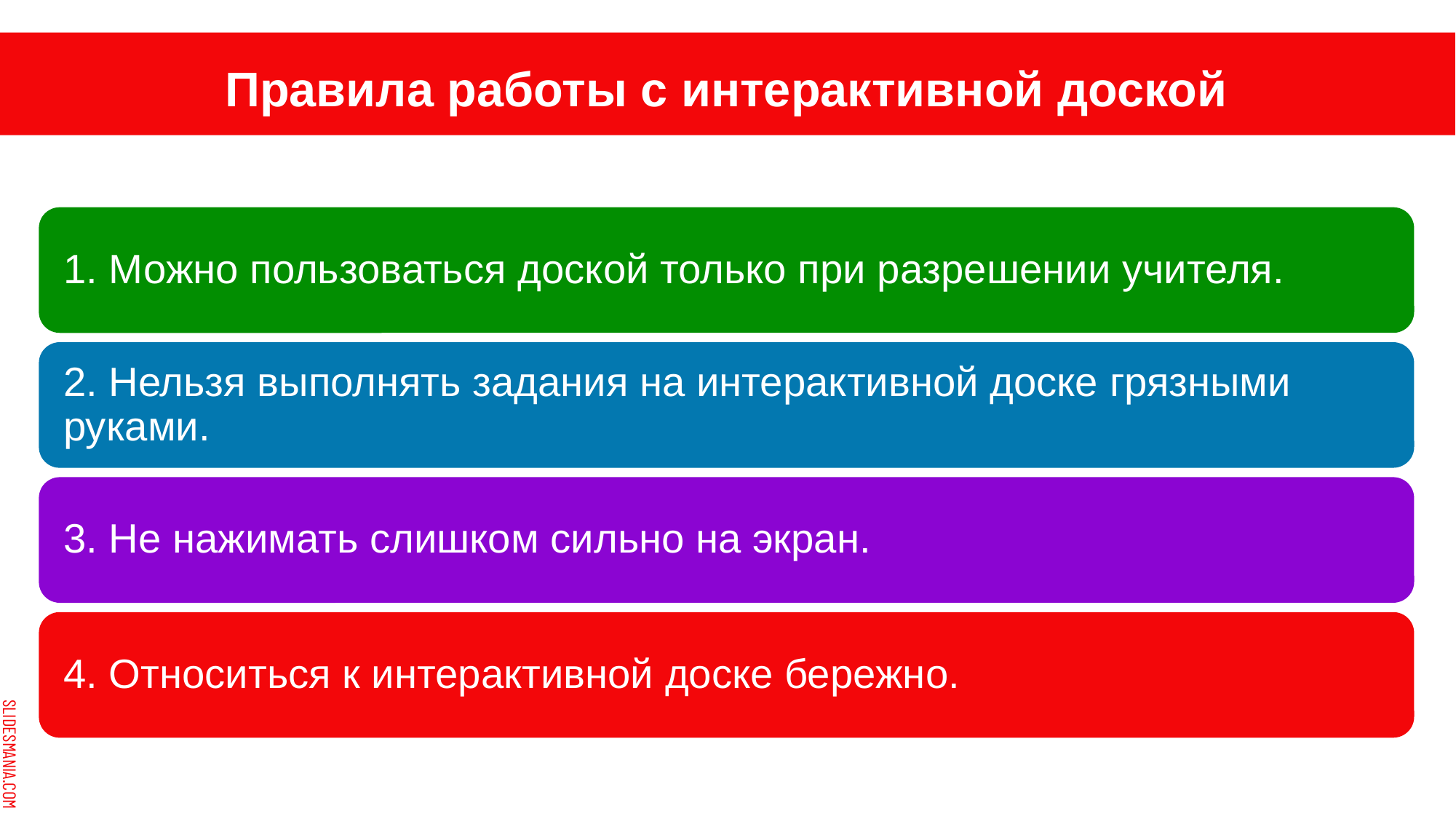

Правила работы с интерактивной доской
1. Можно пользоваться доской только при разрешении учителя.
2. Нельзя выполнять задания на интерактивной доске грязными руками.
3. Не нажимать слишком сильно на экран.
4. Относиться к интерактивной доске бережно.